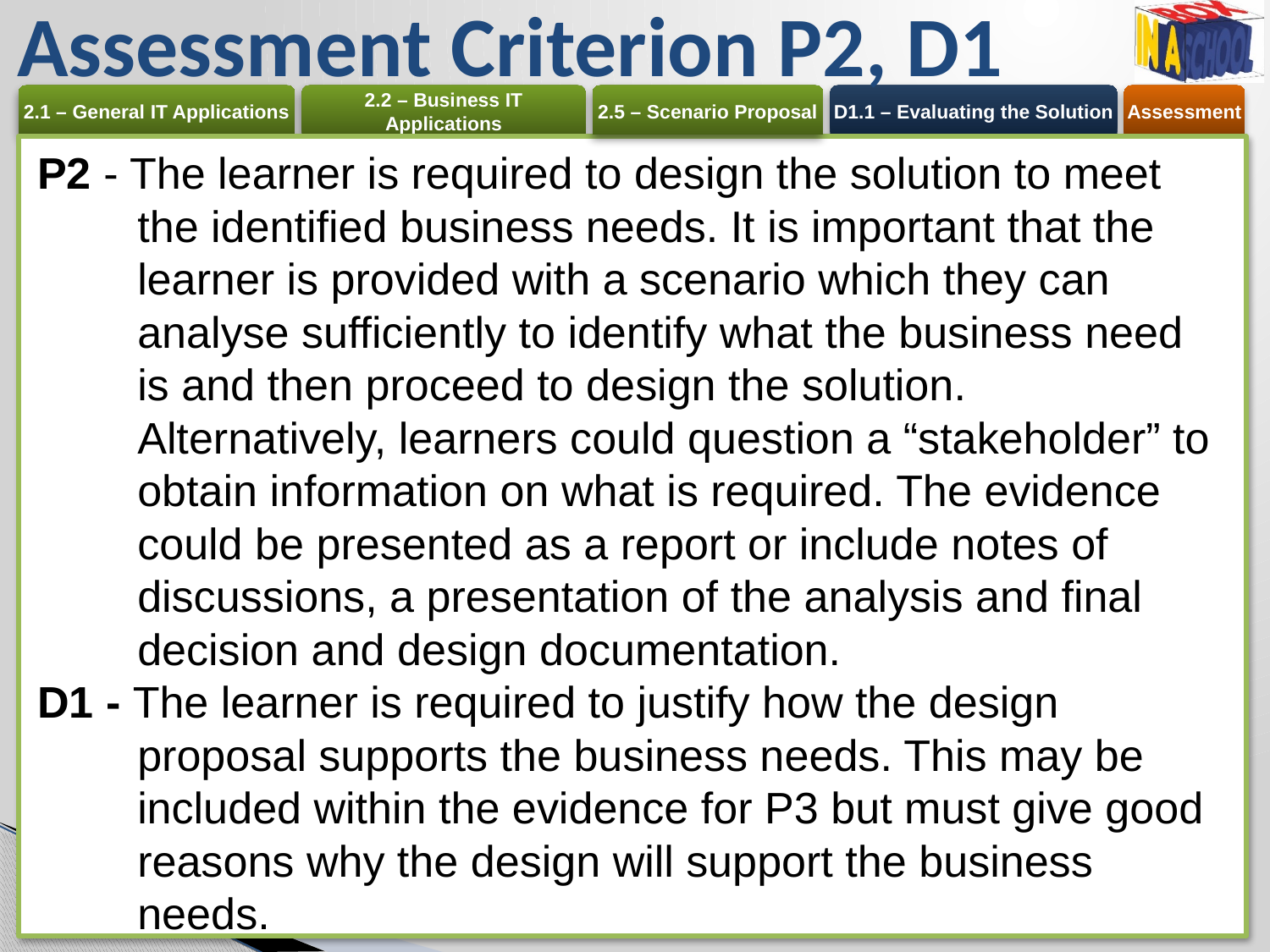

Assessment Criterion P2, D1
P2 - The learner is required to design the solution to meet the identified business needs. It is important that the learner is provided with a scenario which they can analyse sufficiently to identify what the business need is and then proceed to design the solution. Alternatively, learners could question a “stakeholder” to obtain information on what is required. The evidence could be presented as a report or include notes of discussions, a presentation of the analysis and final decision and design documentation.
D1 - The learner is required to justify how the design proposal supports the business needs. This may be included within the evidence for P3 but must give good reasons why the design will support the business needs.